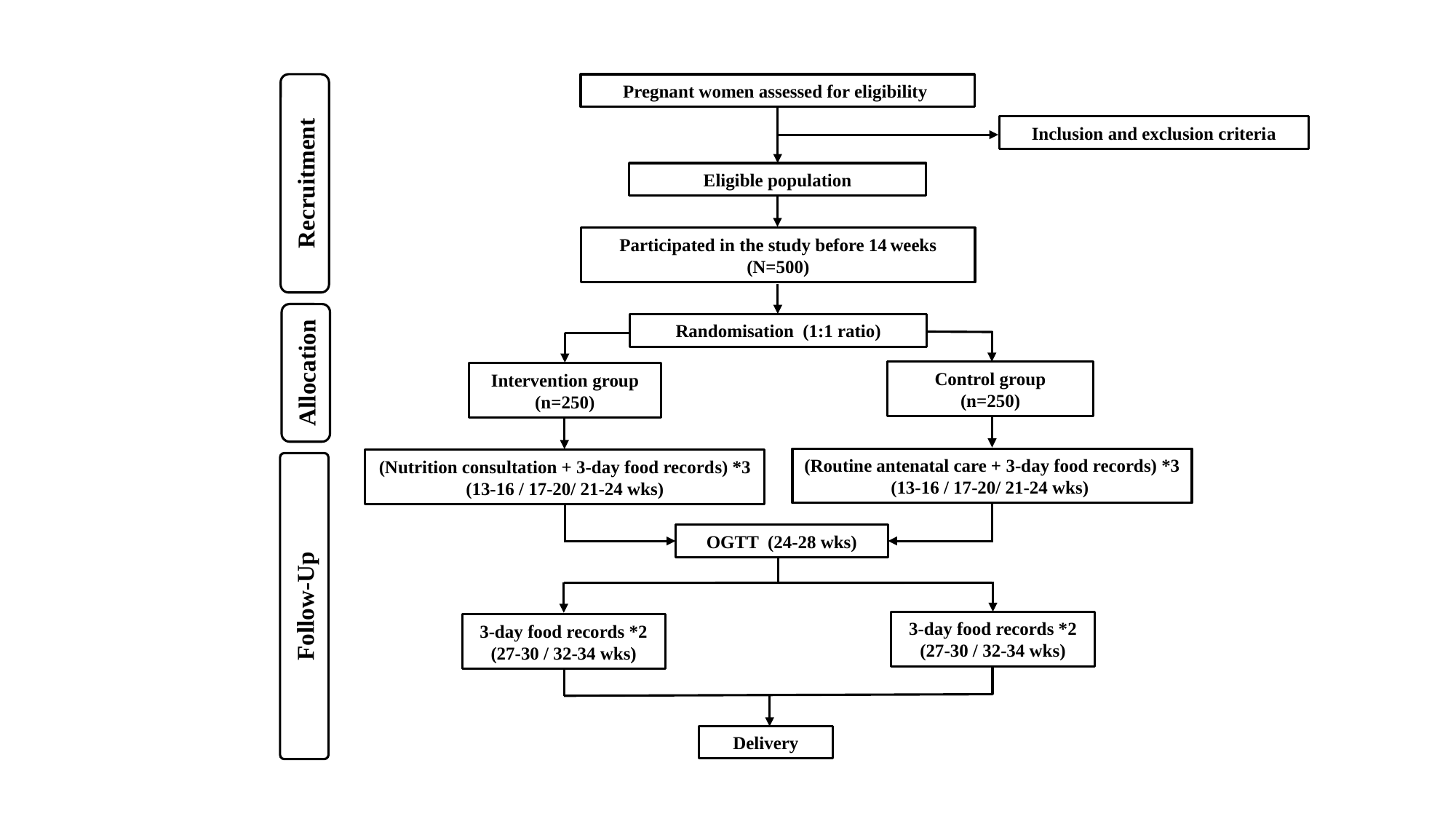

Recruitment
Pregnant women assessed for eligibility
Inclusion and exclusion criteria
Eligible population
Participated in the study before 14 weeks
(N=500)
Allocation
Randomisation  (1:1 ratio)
Control group
(n=250)
Intervention group
(n=250)
(Routine antenatal care + 3-day food records) *3
(13-16 / 17-20/ 21-24 wks)
(Nutrition consultation + 3-day food records) *3
(13-16 / 17-20/ 21-24 wks)
Follow-Up
OGTT  (24-28 wks)
3-day food records *2
(27-30 / 32-34 wks)
3-day food records *2
(27-30 / 32-34 wks)
Delivery